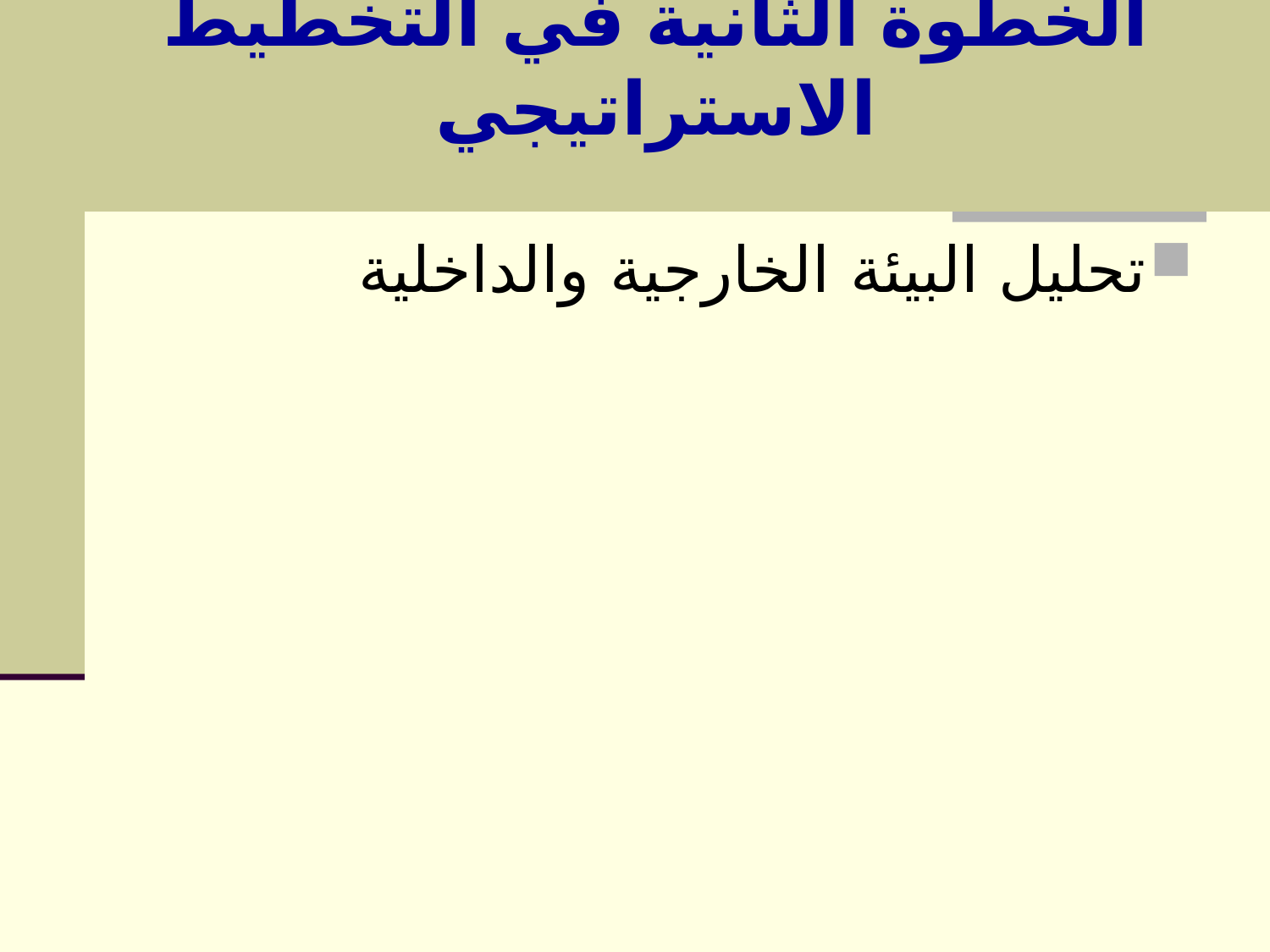

# الخطوة الثانية في التخطيط الاستراتيجي
تحليل البيئة الخارجية والداخلية